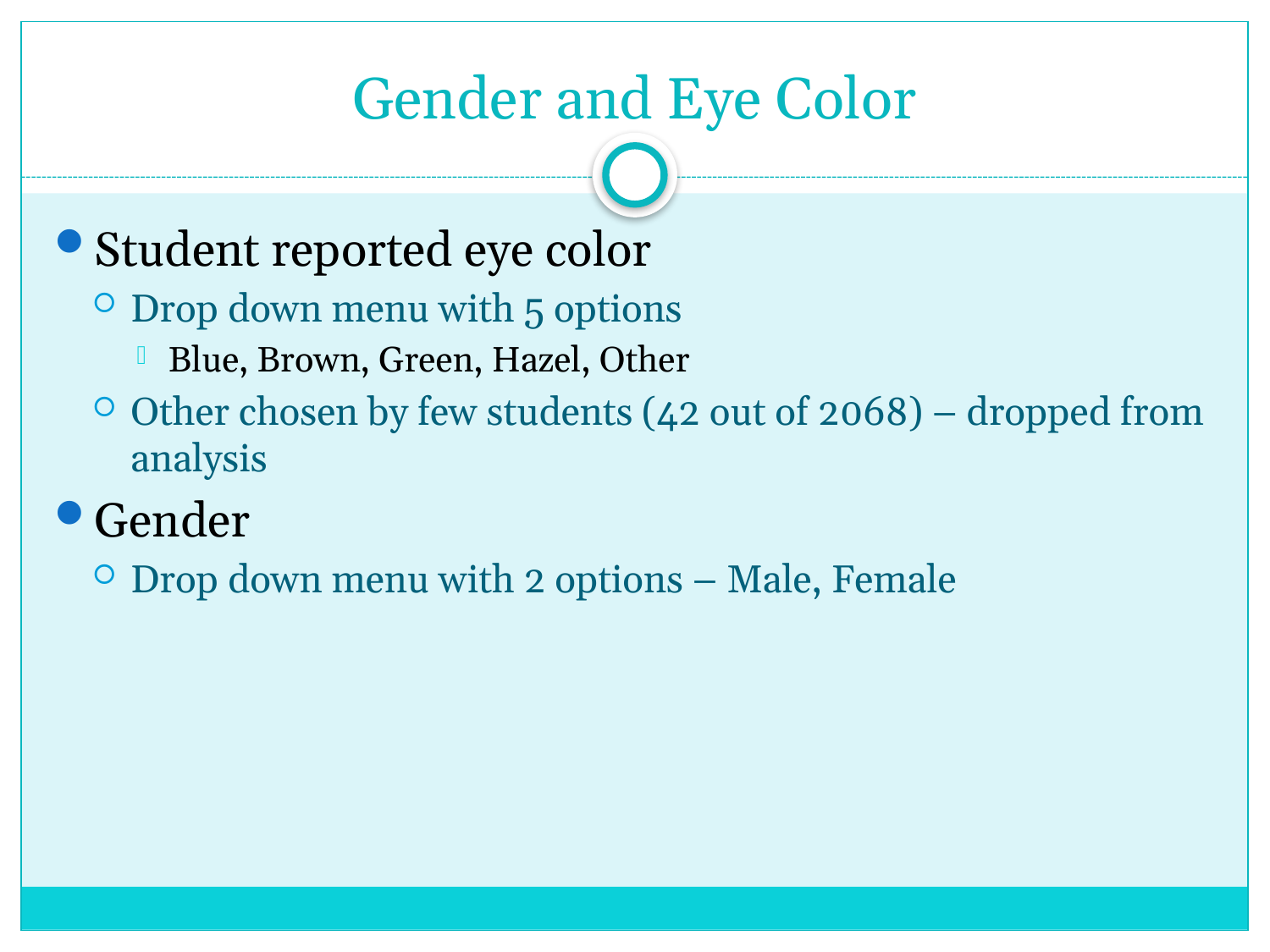

# Gender and Eye Color
Student reported eye color
Drop down menu with 5 options
Blue, Brown, Green, Hazel, Other
Other chosen by few students (42 out of 2068) – dropped from analysis
Gender
Drop down menu with 2 options – Male, Female